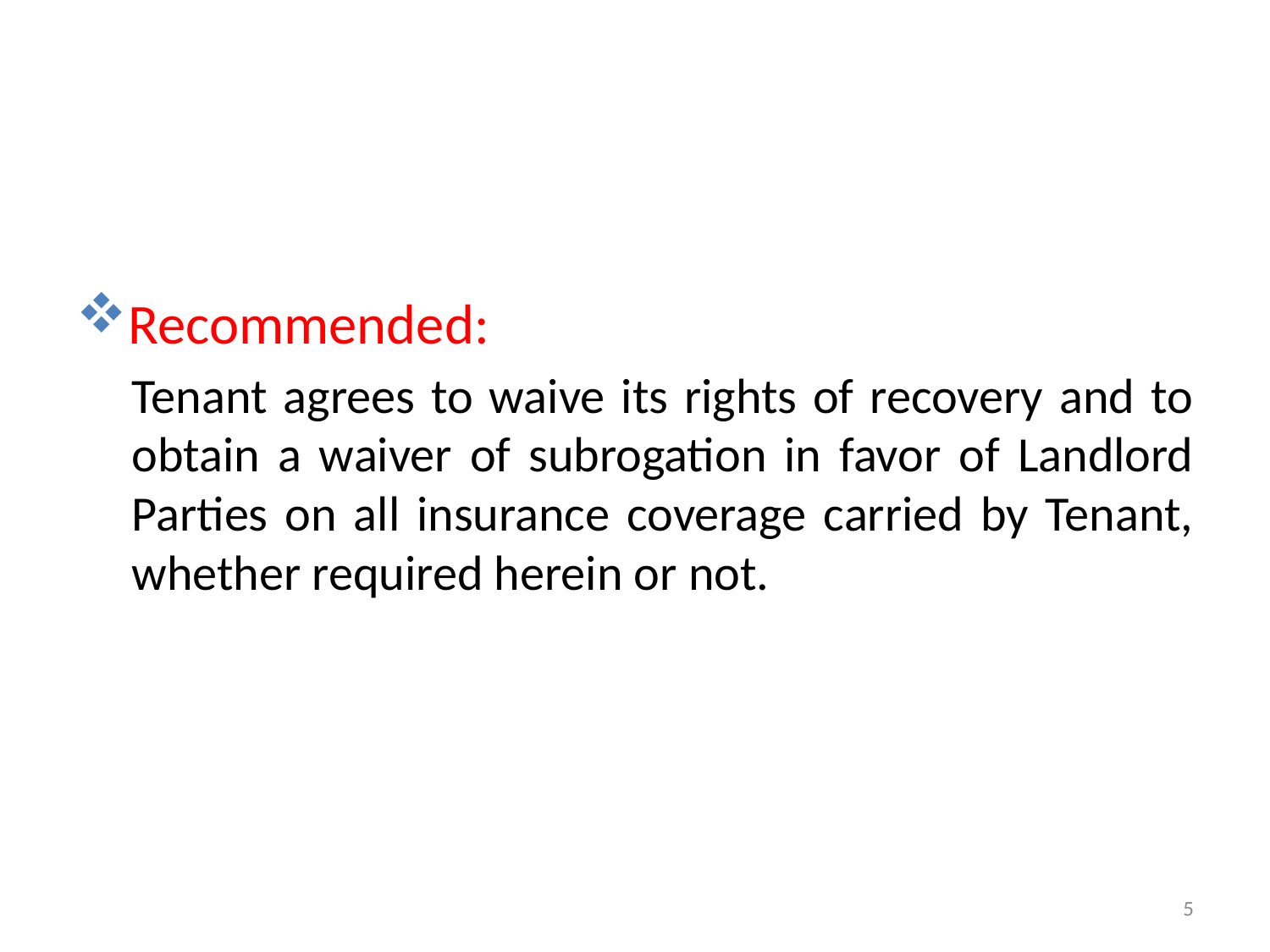

#

Recommended:
Tenant agrees to waive its rights of recovery and to obtain a waiver of subrogation in favor of Landlord Parties on all insurance coverage carried by Tenant, whether required herein or not.
5